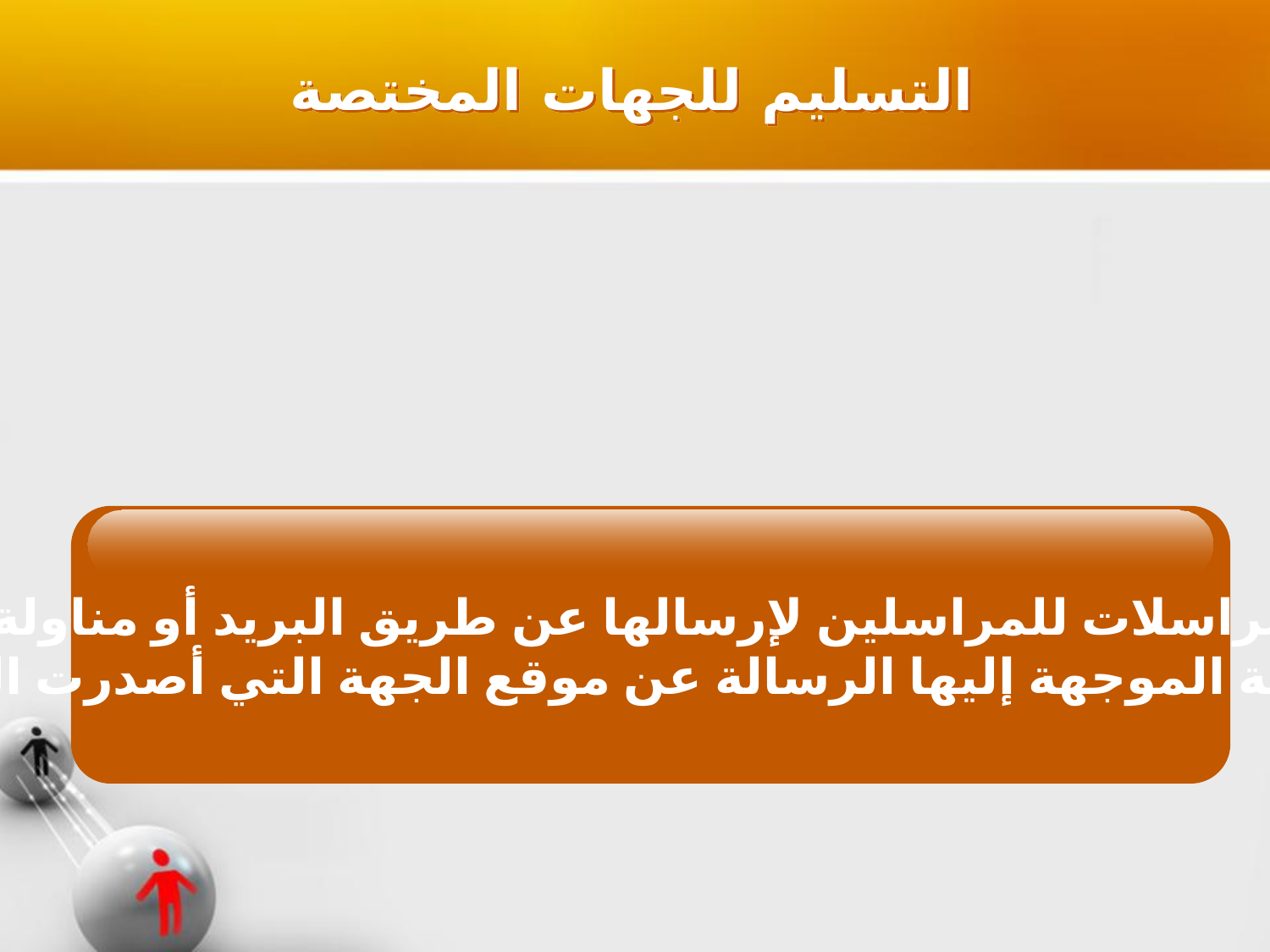

التسليم للجهات المختصة
تسلم المراسلات للمراسلين لإرسالها عن طريق البريد أو مناولة حسب
بعد الجهة الموجهة إليها الرسالة عن موقع الجهة التي أصدرت الرسالة